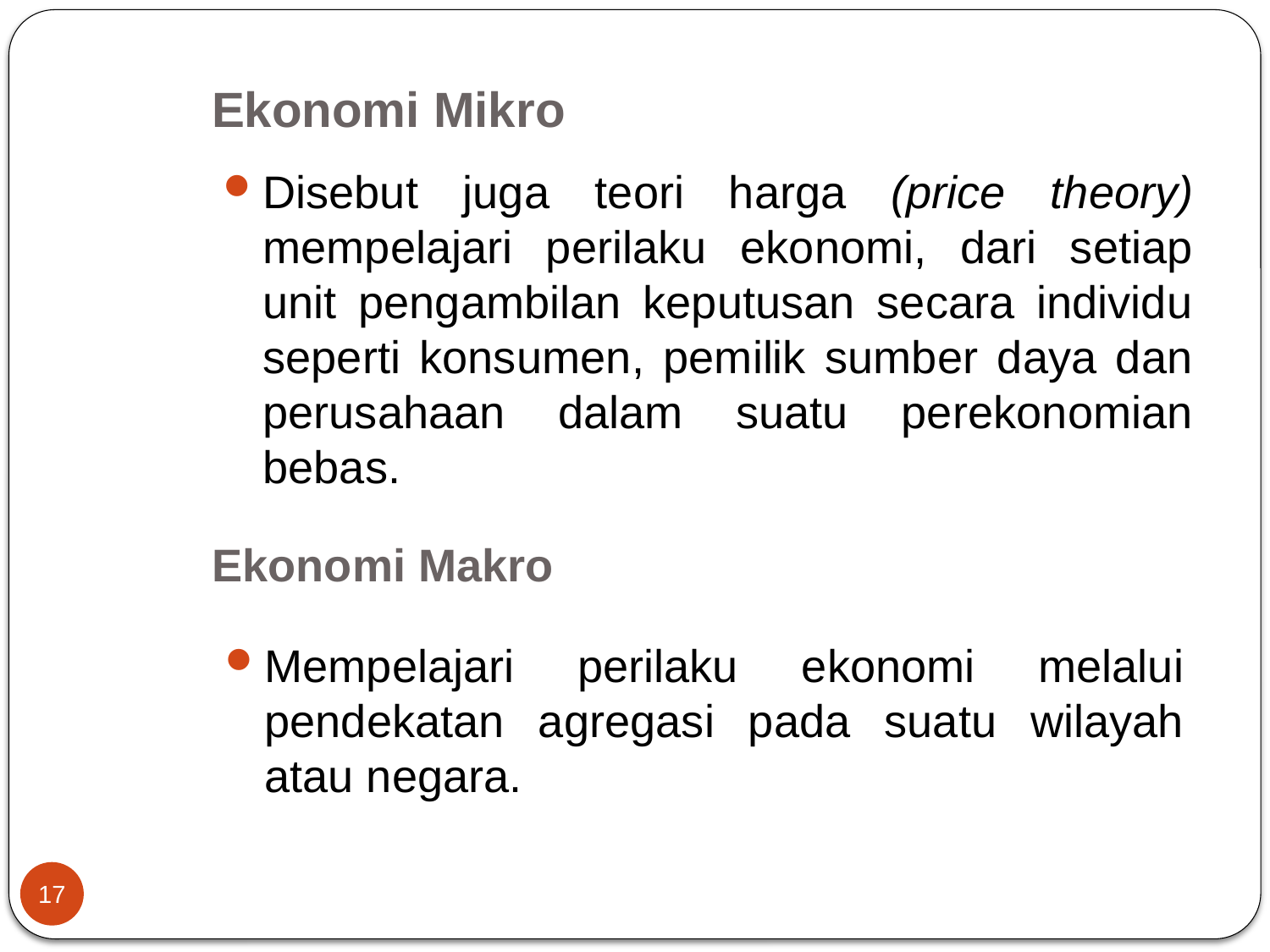

Ekonomi Mikro
Disebut juga teori harga (price theory) mempelajari perilaku ekonomi, dari setiap unit pengambilan keputusan secara individu seperti konsumen, pemilik sumber daya dan perusahaan dalam suatu perekonomian bebas.
Ekonomi Makro
Mempelajari perilaku ekonomi melalui pendekatan agregasi pada suatu wilayah atau negara.
17